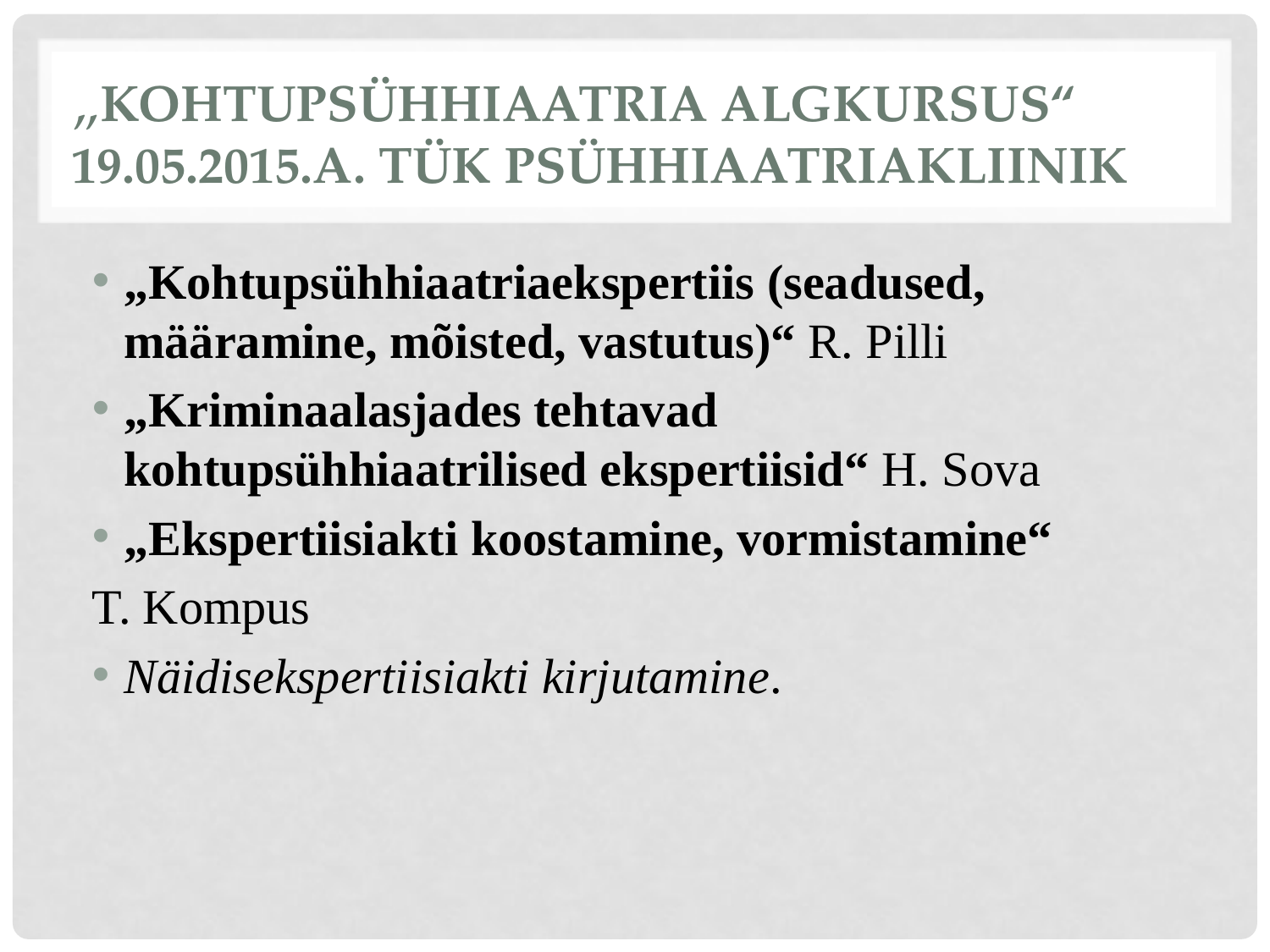

# „kohtupsühhiaatria algkursus“ 19.05.2015.a. TÜK psühhiaatriakliinik
„Kohtupsühhiaatriaekspertiis (seadused, määramine, mõisted, vastutus)“ R. Pilli
„Kriminaalasjades tehtavad
kohtupsühhiaatrilised ekspertiisid“ H. Sova
„Ekspertiisiakti koostamine, vormistamine“
T. Kompus
Näidisekspertiisiakti kirjutamine.